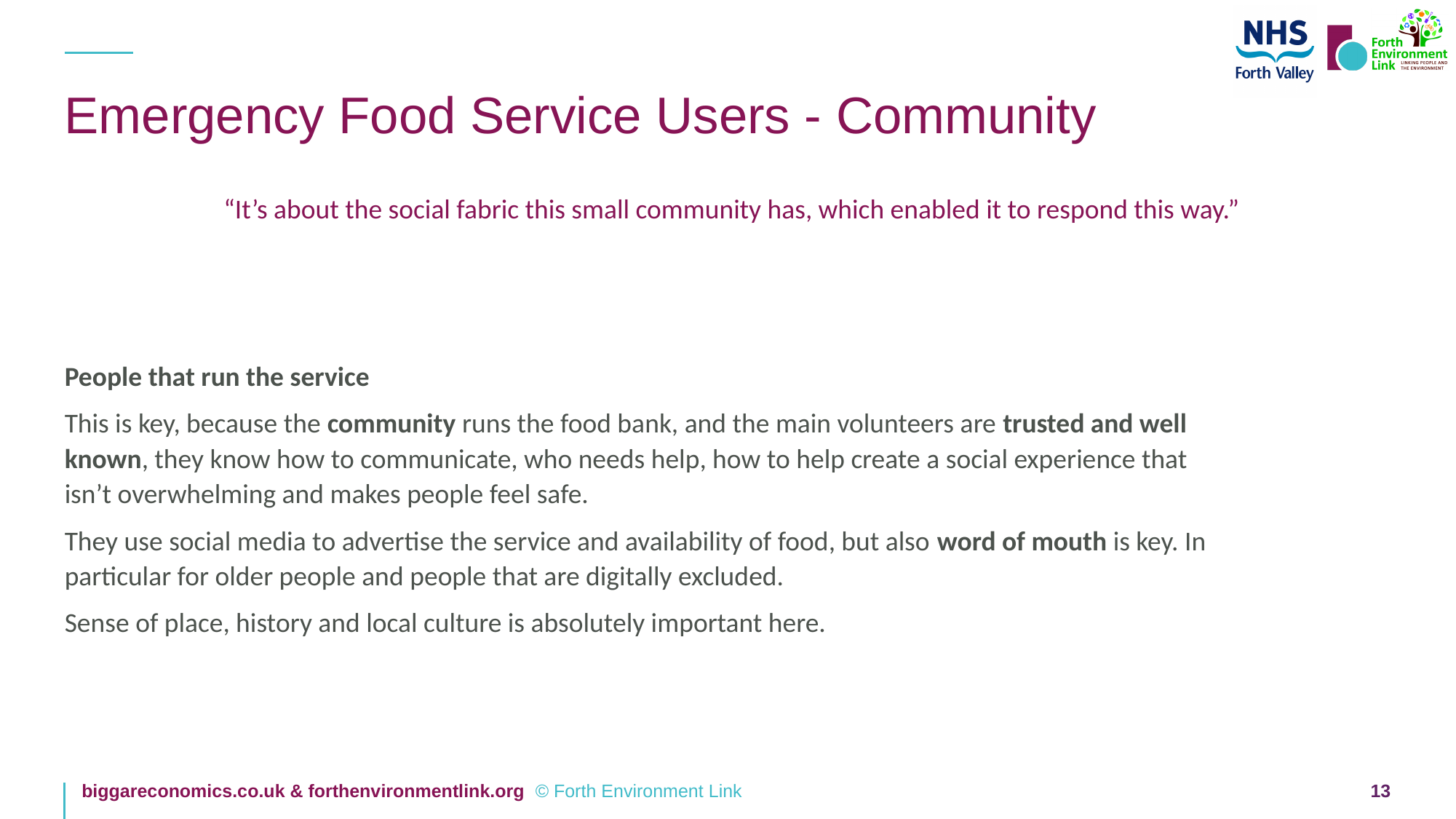

# Emergency Food Service Users - Community
“It’s about the social fabric this small community has, which enabled it to respond this way.”
People that run the service
This is key, because the community runs the food bank, and the main volunteers are trusted and well known, they know how to communicate, who needs help, how to help create a social experience that isn’t overwhelming and makes people feel safe.
They use social media to advertise the service and availability of food, but also word of mouth is key. In particular for older people and people that are digitally excluded.
Sense of place, history and local culture is absolutely important here.
13